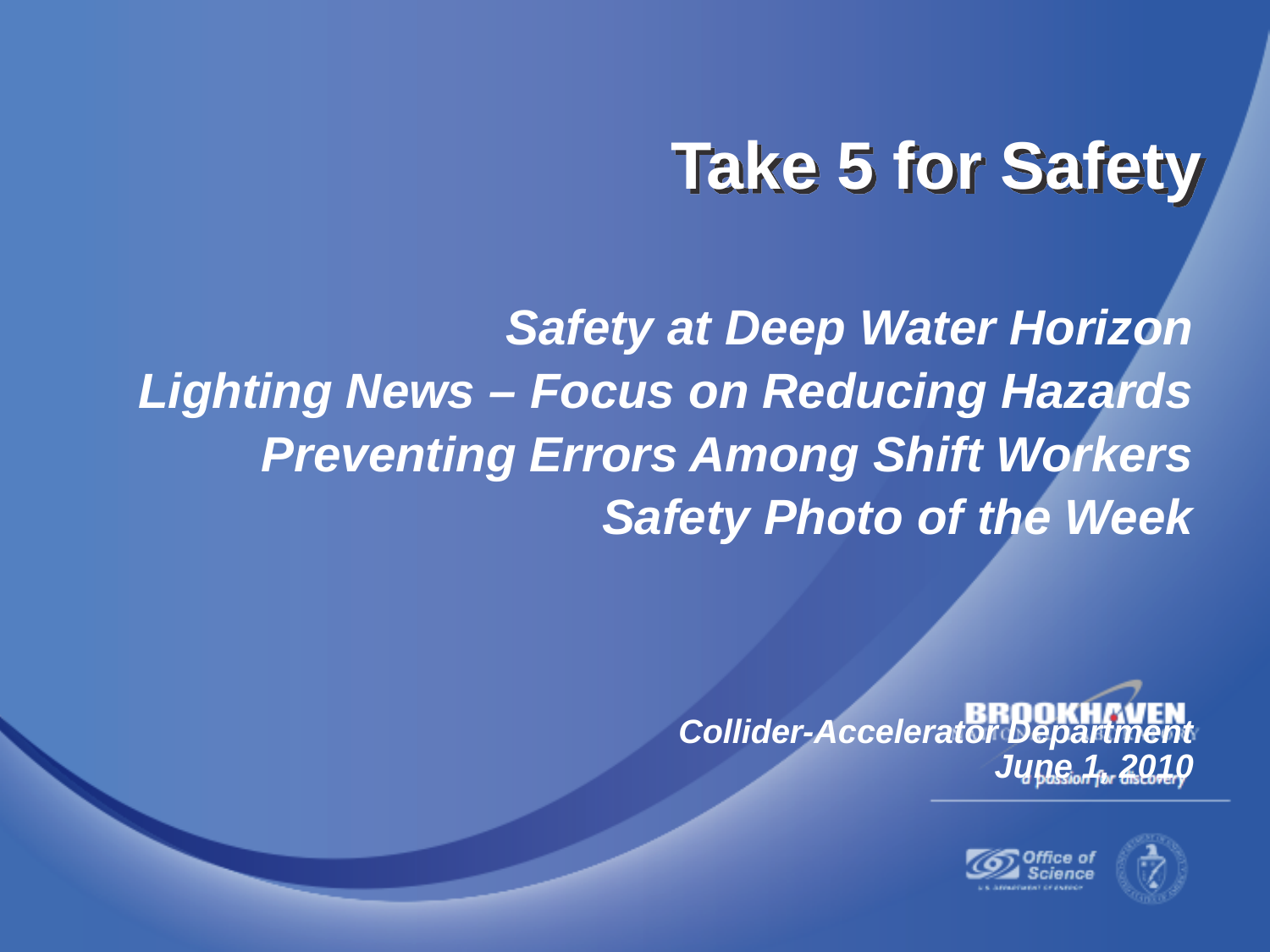

Take 5 for Safety
Safety at Deep Water Horizon
Lighting News – Focus on Reducing Hazards
Preventing Errors Among Shift Workers
Safety Photo of the Week

Collider-Accelerator Department
June 1, 2010